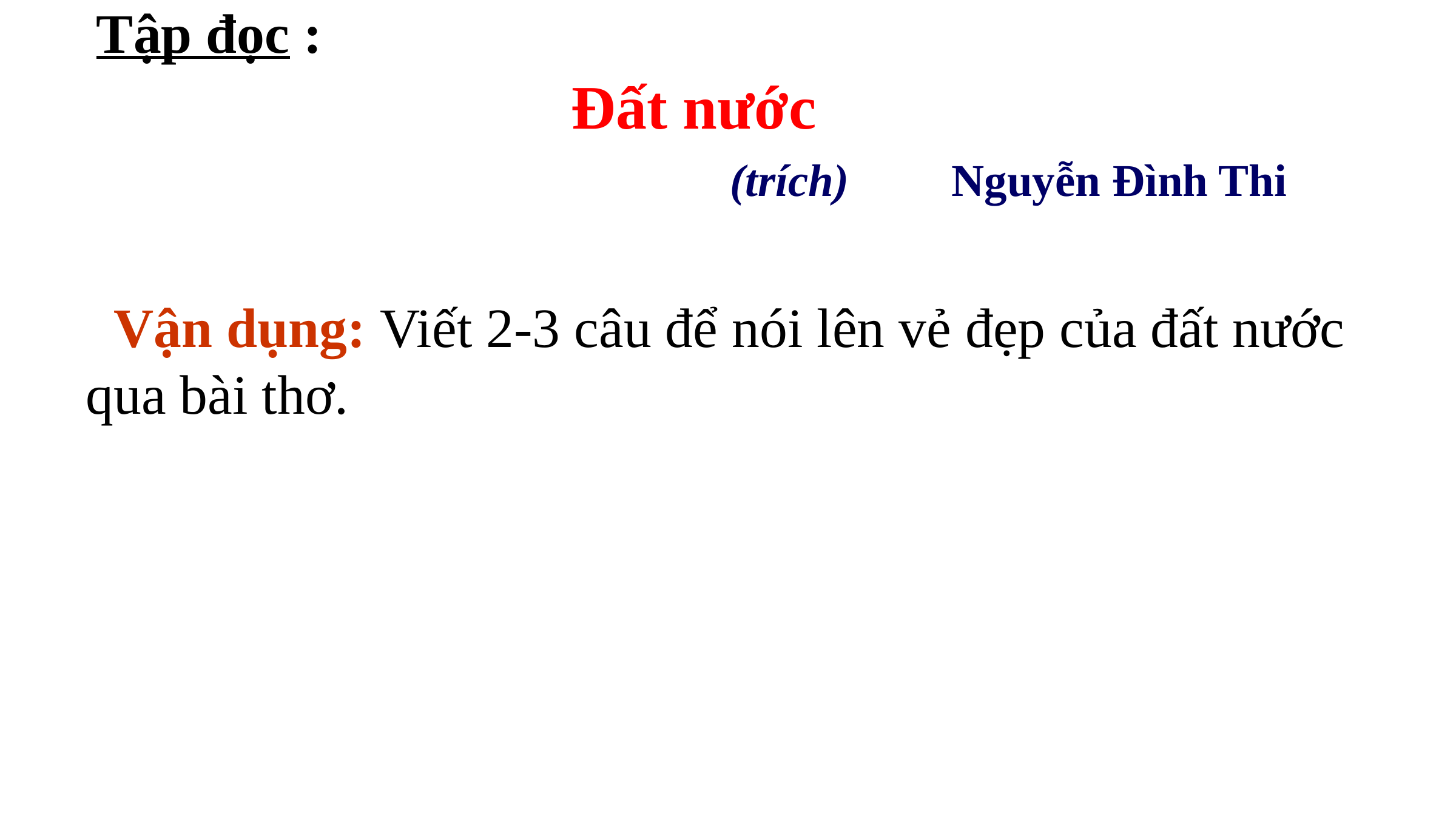

Tập đọc :
Đất nước
              (trích)         Nguyễn Đình Thi

  Vận dụng: Viết 2-3 câu để nói lên vẻ đẹp của đất nước qua bài thơ.